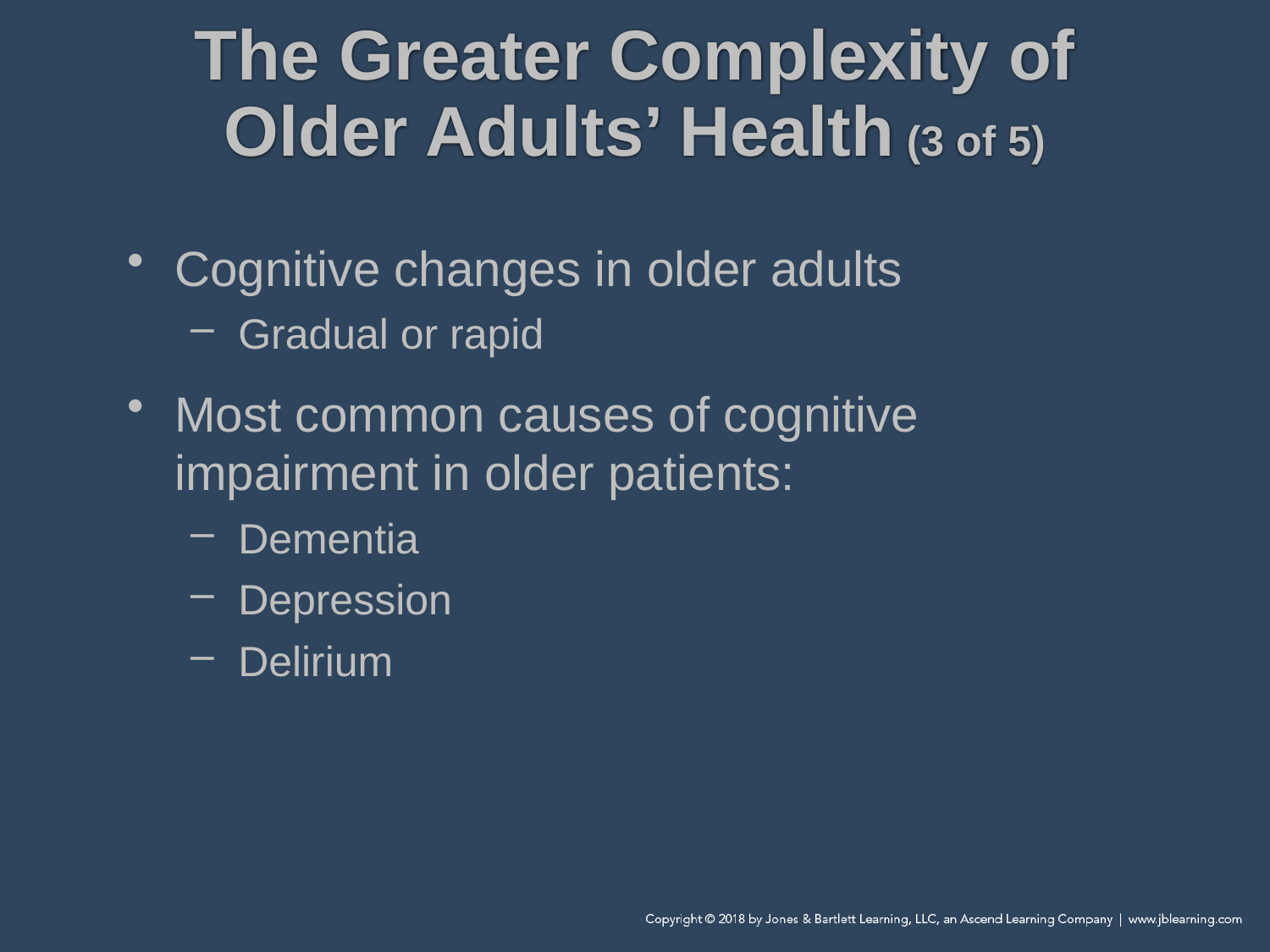

# The Greater Complexity of Older Adults’ Health (3 of 5)
Cognitive changes in older adults
Gradual or rapid
Most common causes of cognitive impairment in older patients:
Dementia
Depression
Delirium